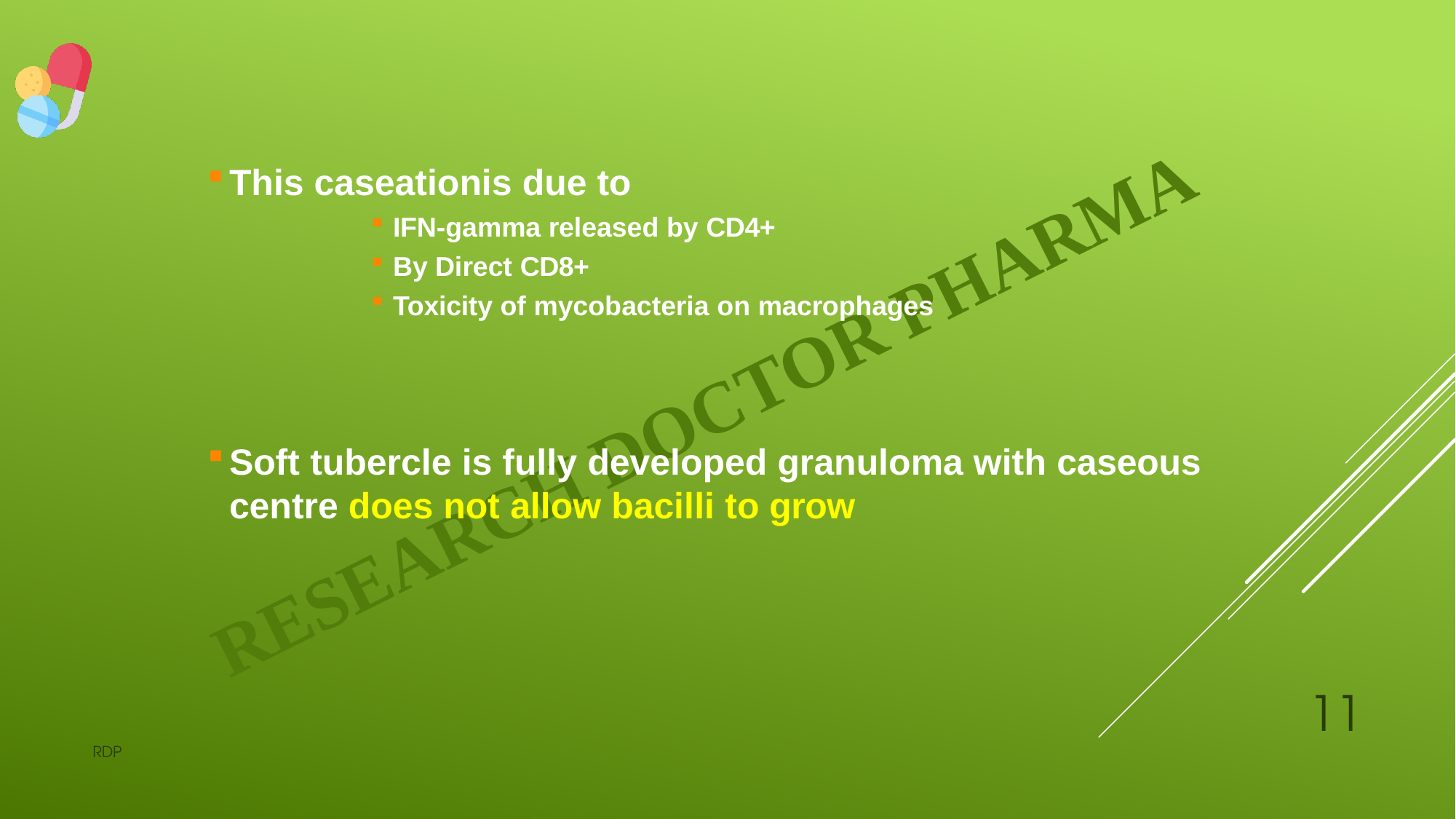

This caseationis due to
IFN-gamma released by CD4+
By Direct CD8+
Toxicity of mycobacteria on macrophages
Soft tubercle is fully developed granuloma with caseous centre does not allow bacilli to grow
11
RDP